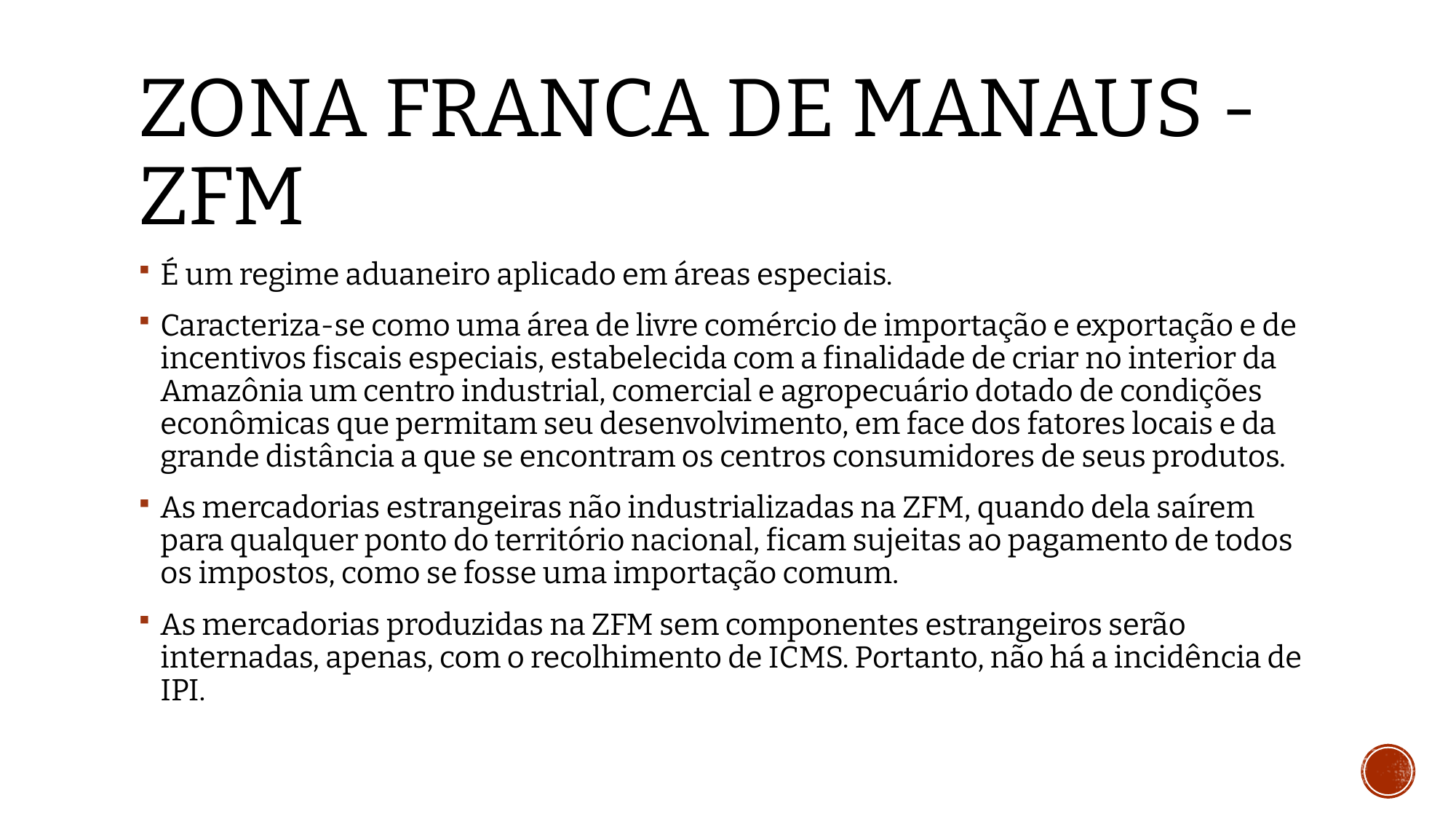

# Zona franca de manaus - ZFM
É um regime aduaneiro aplicado em áreas especiais.
Caracteriza-se como uma área de livre comércio de importação e exportação e de incentivos fiscais especiais, estabelecida com a finalidade de criar no interior da Amazônia um centro industrial, comercial e agropecuário dotado de condições econômicas que permitam seu desenvolvimento, em face dos fatores locais e da grande distância a que se encontram os centros consumidores de seus produtos.
As mercadorias estrangeiras não industrializadas na ZFM, quando dela saírem para qualquer ponto do território nacional, ficam sujeitas ao pagamento de todos os impostos, como se fosse uma importação comum.
As mercadorias produzidas na ZFM sem componentes estrangeiros serão internadas, apenas, com o recolhimento de ICMS. Portanto, não há a incidência de IPI.